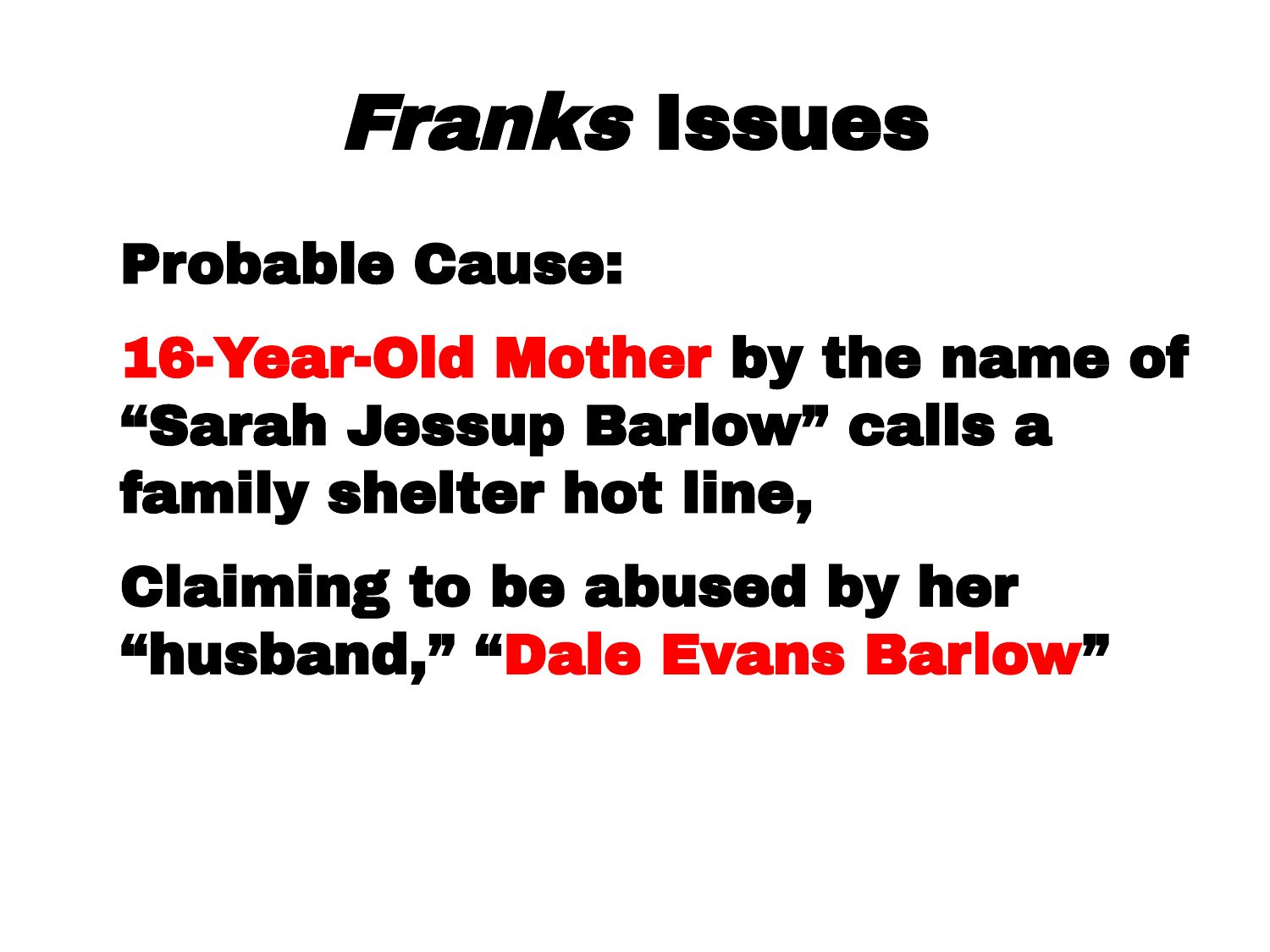

# Franks Issues
	Probable Cause:

	16-Year-Old Mother by the name of “Sarah Jessup Barlow” calls a family shelter hot line,

	Claiming to be abused by her “husband,” “Dale Evans Barlow”